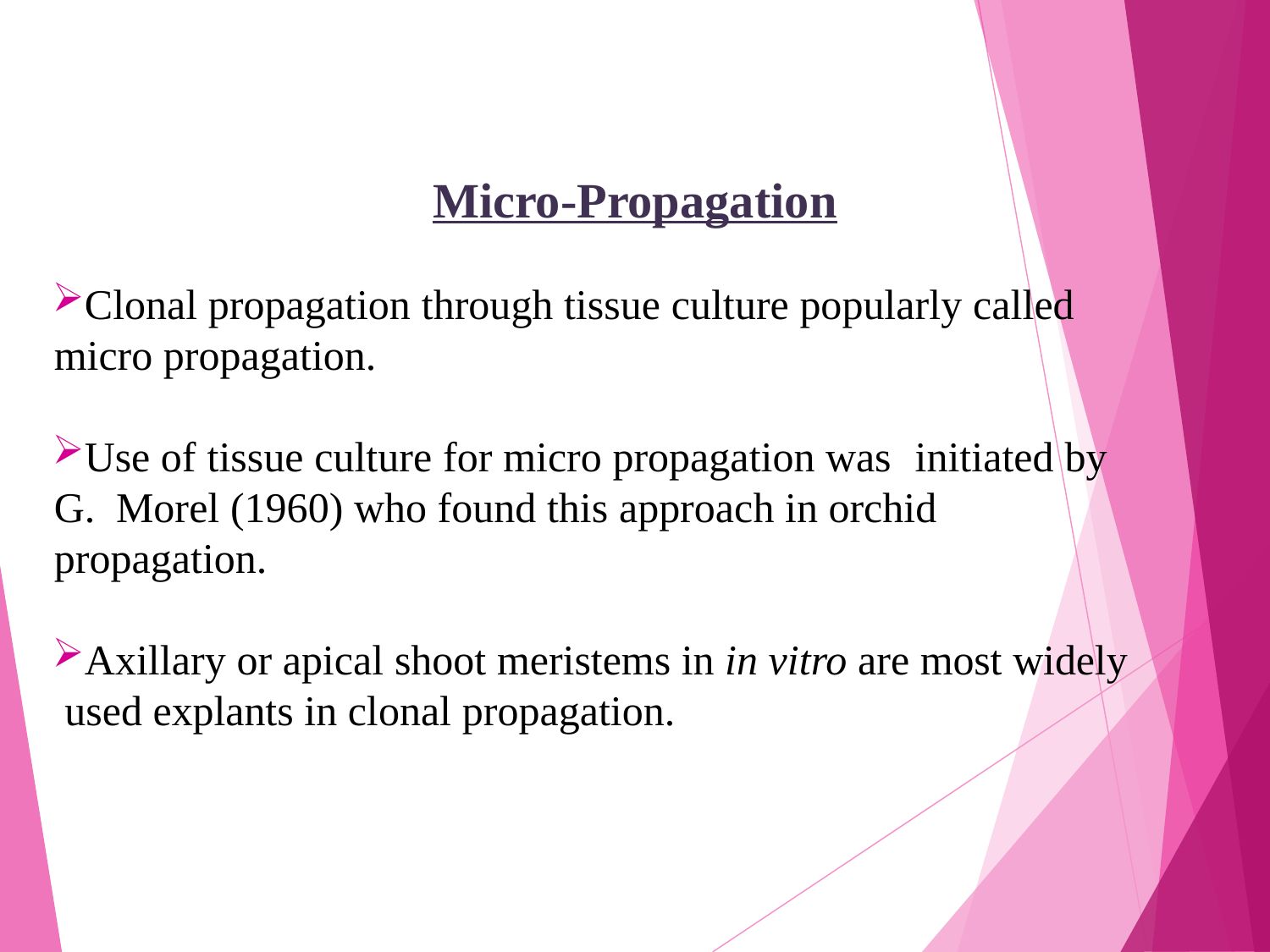

Micro-Propagation
Clonal propagation through tissue culture popularly called  micro propagation.

Use of tissue culture for micro propagation was	initiated by G.  Morel (1960) who found this approach in orchid propagation.

Axillary or apical shoot meristems in in vitro are most widely  used explants in clonal propagation.